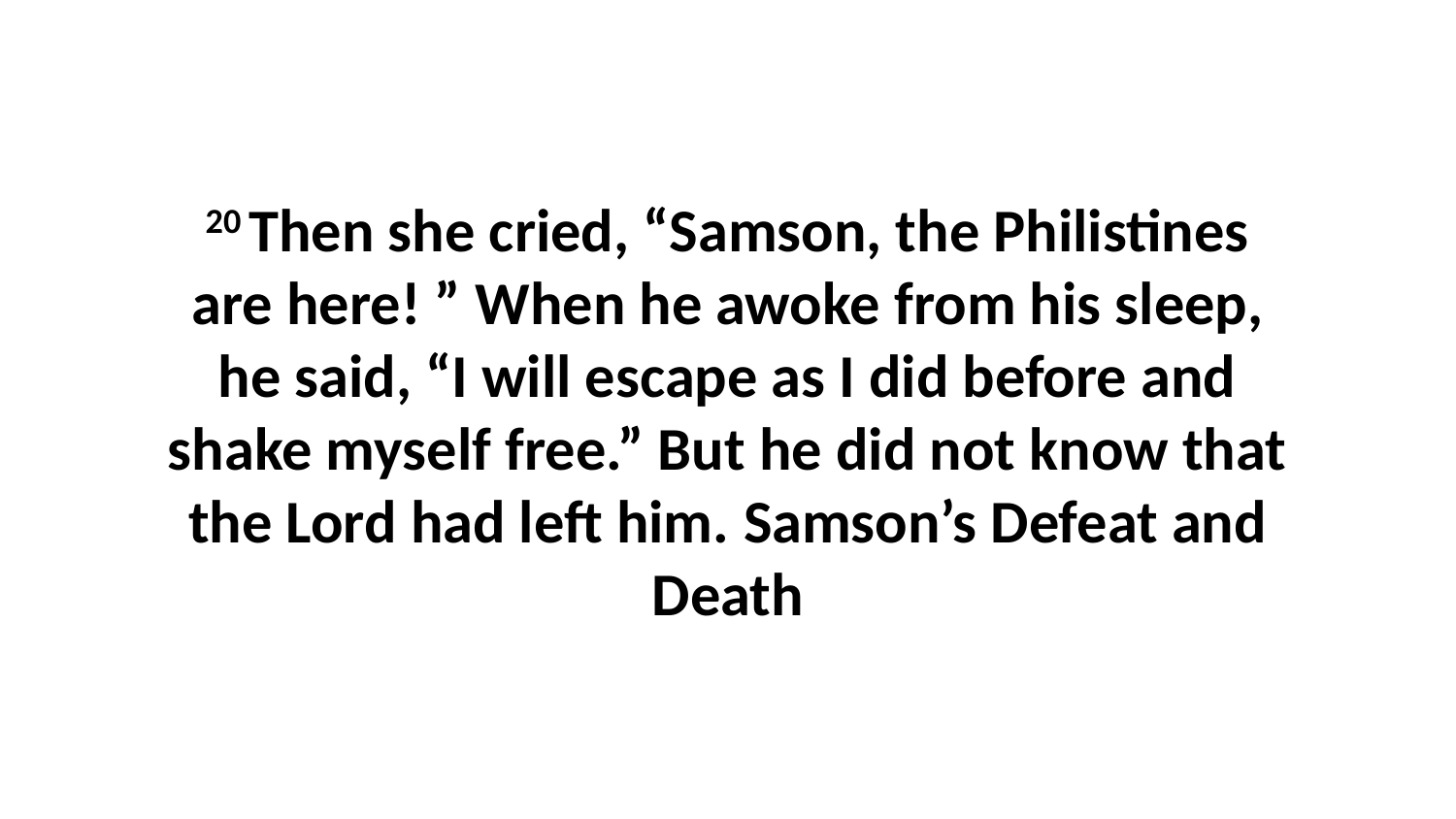

20 Then she cried, “Samson, the Philistines are here! ” When he awoke from his sleep, he said, “I will escape as I did before and shake myself free.” But he did not know that the Lord had left him. Samson’s Defeat and Death